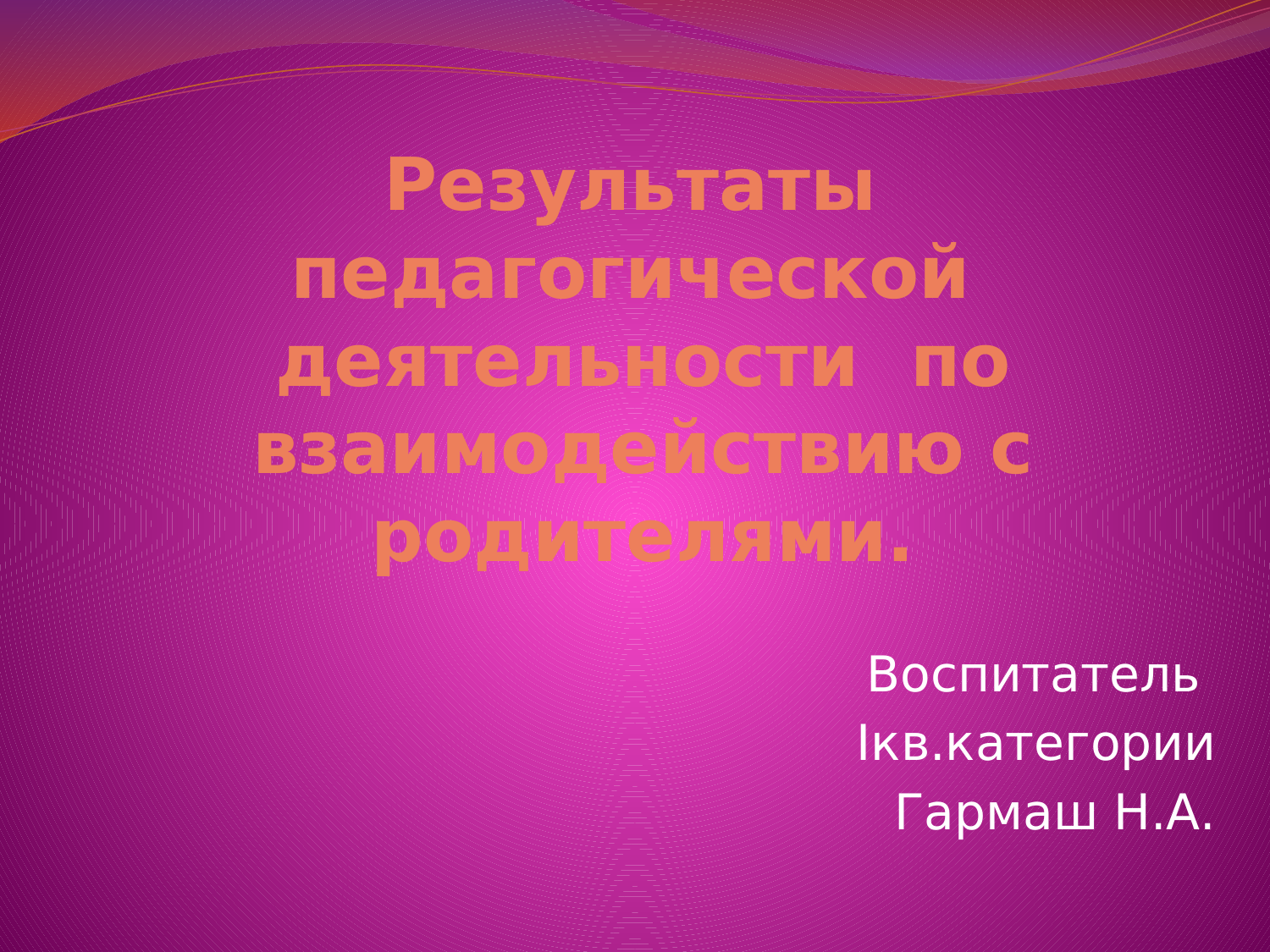

# Результаты  педагогической  деятельности  по взаимодействию с родителями.
Воспитатель
Iкв.категории
Гармаш Н.А.